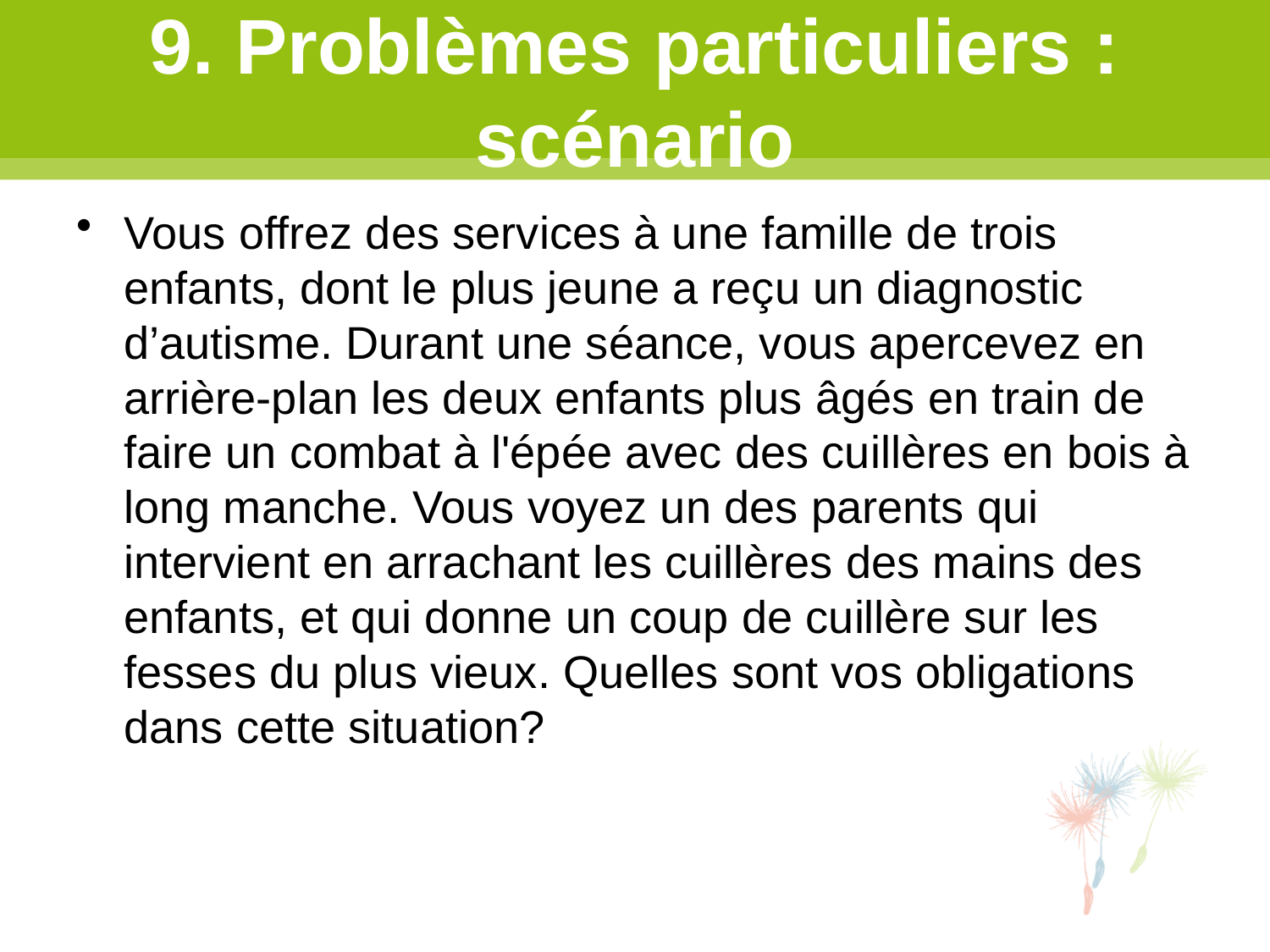

# 9. Problèmes particuliers : scénario
Vous offrez des services à une famille de trois enfants, dont le plus jeune a reçu un diagnostic d’autisme. Durant une séance, vous apercevez en arrière-plan les deux enfants plus âgés en train de faire un combat à l'épée avec des cuillères en bois à long manche. Vous voyez un des parents qui intervient en arrachant les cuillères des mains des enfants, et qui donne un coup de cuillère sur les fesses du plus vieux. Quelles sont vos obligations dans cette situation?